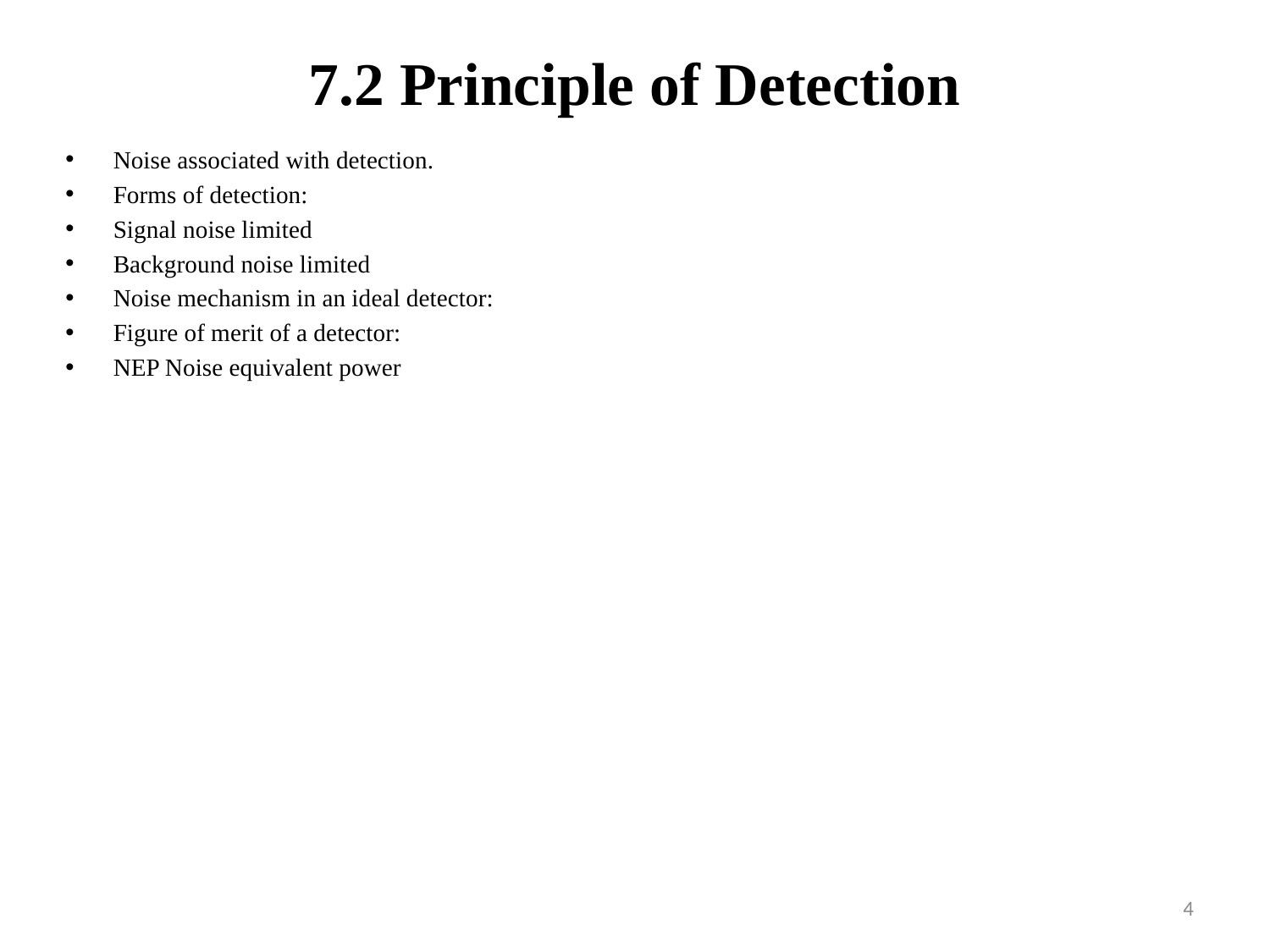

# 7.2 Principle of Detection
Noise associated with detection.
Forms of detection:
Signal noise limited
Background noise limited
Noise mechanism in an ideal detector:
Figure of merit of a detector:
NEP Noise equivalent power
4